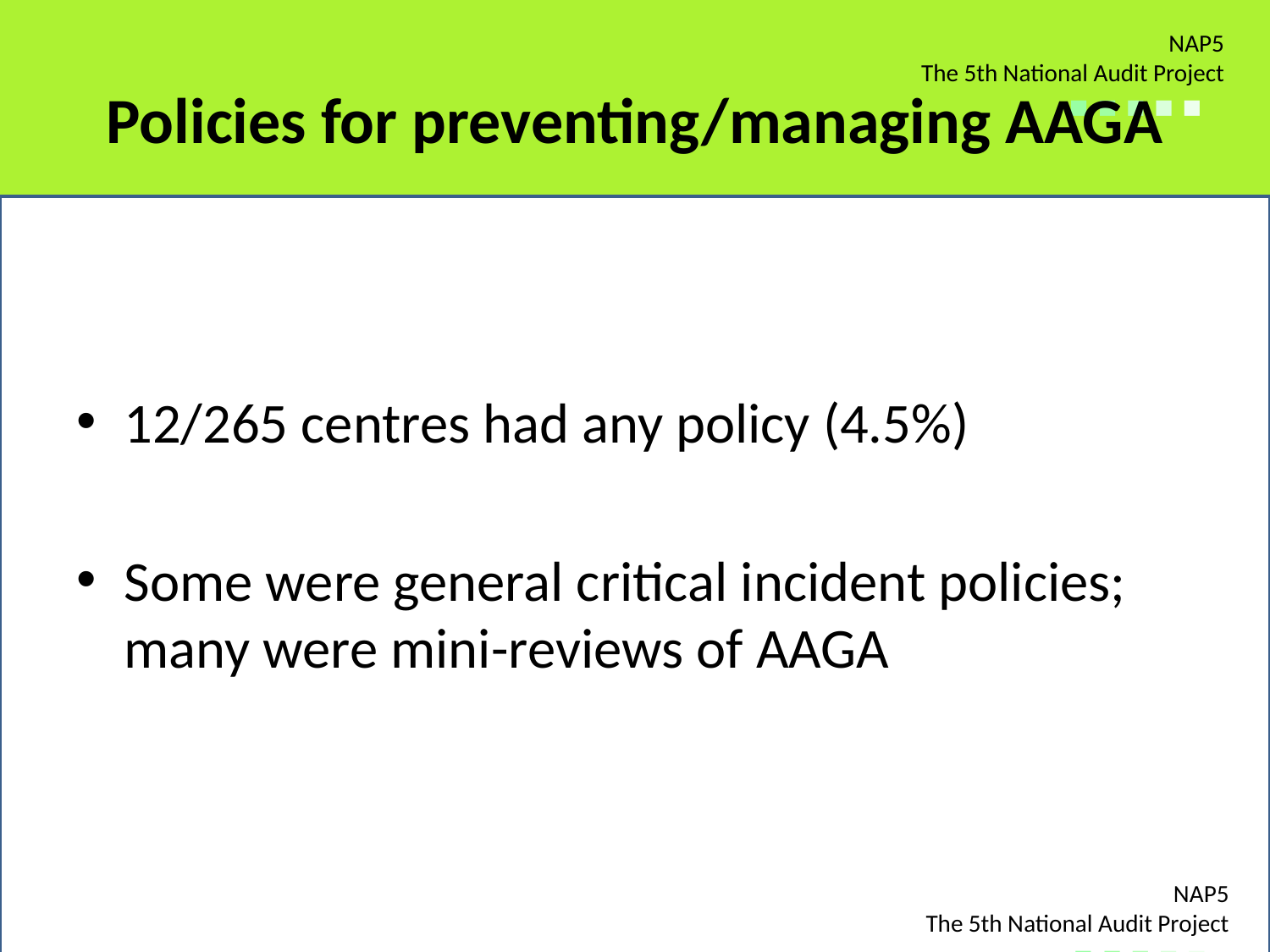

# Policies for preventing/managing AAGA

12/265 centres had any policy (4.5%)

Some were general critical incident policies; many were mini-reviews of AAGA